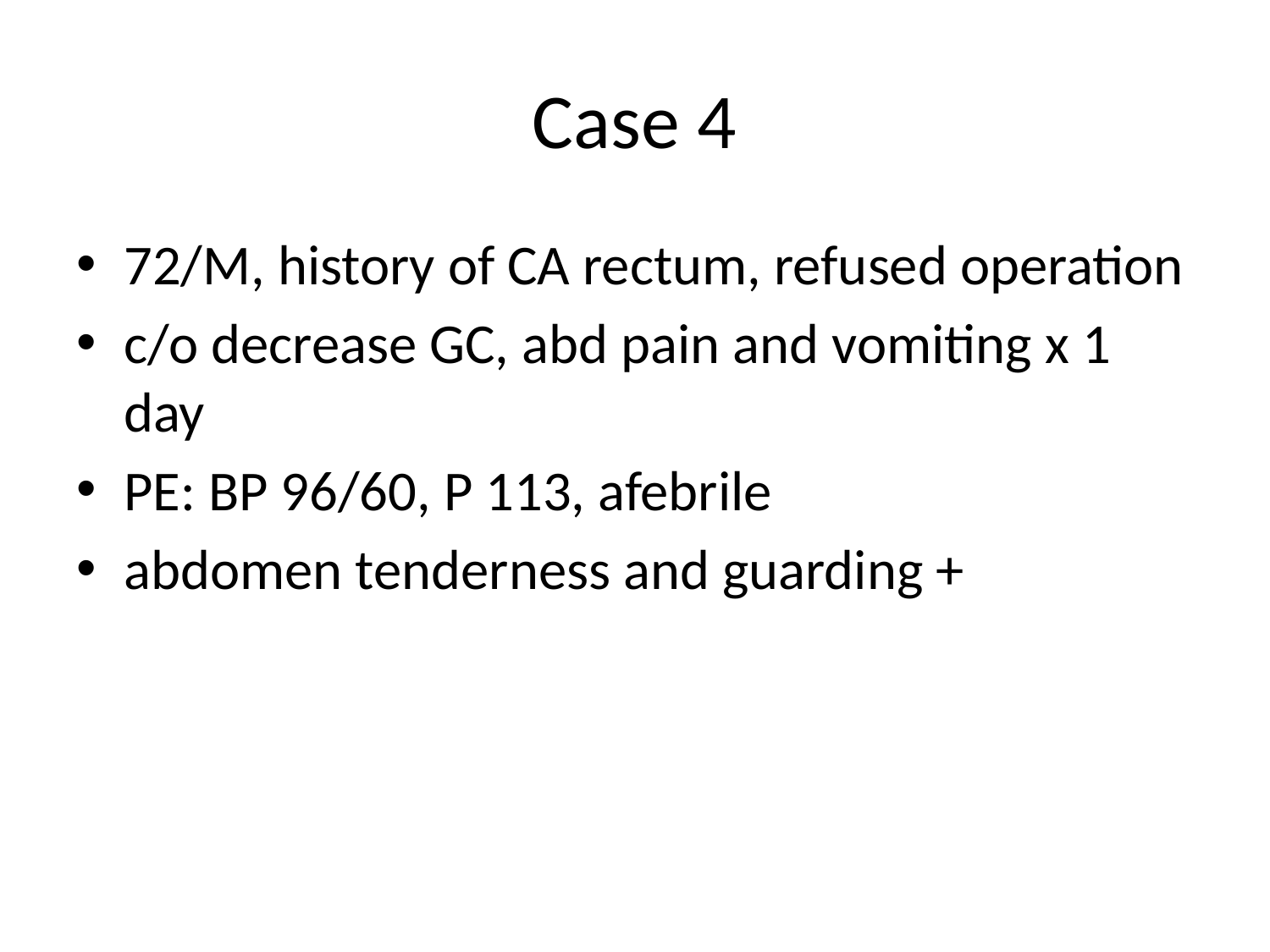

# Case 4
72/M, history of CA rectum, refused operation
c/o decrease GC, abd pain and vomiting x 1 day
PE: BP 96/60, P 113, afebrile
abdomen tenderness and guarding +